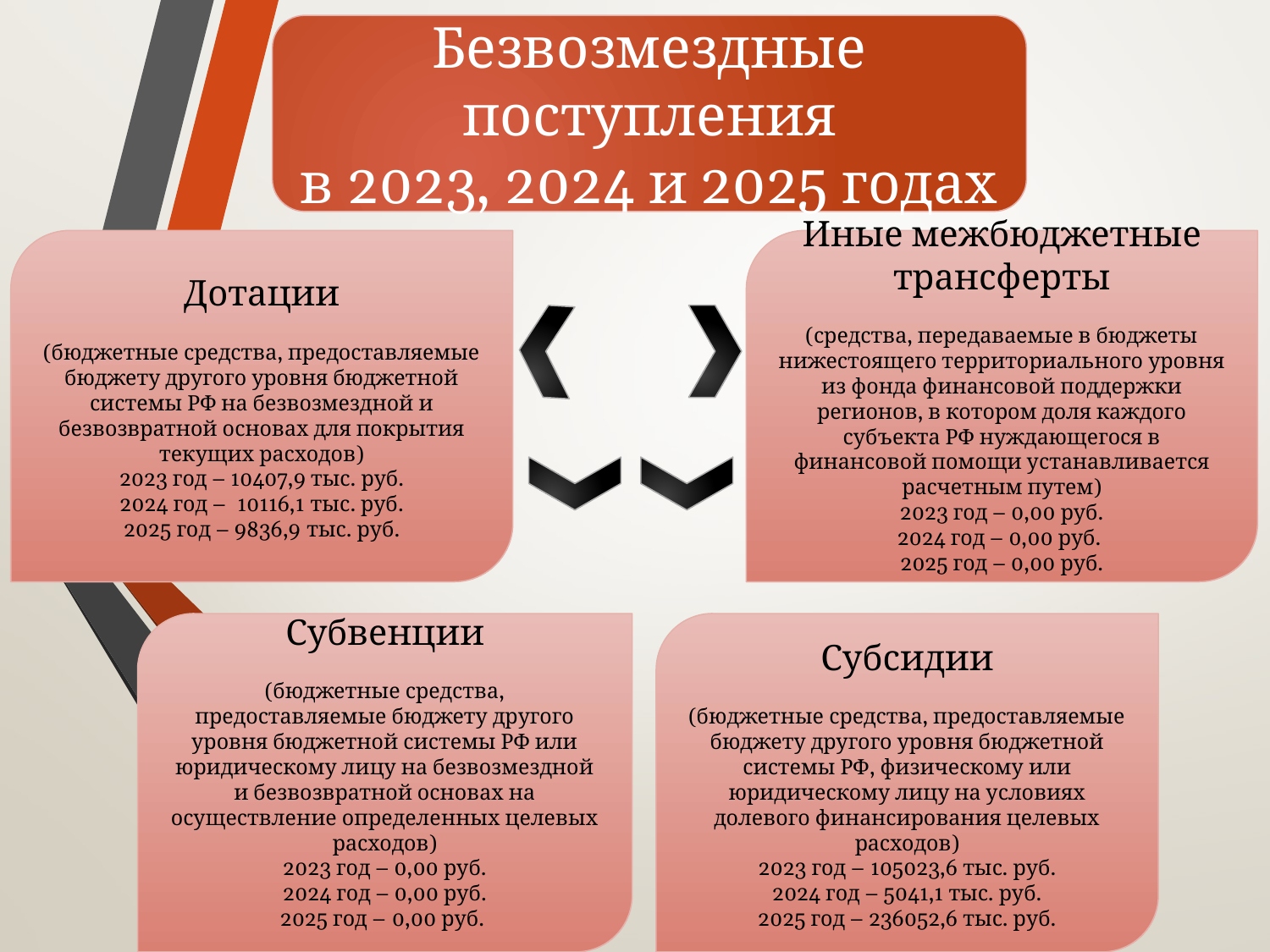

Безвозмездные поступления
в 2023, 2024 и 2025 годах
Дотации

(бюджетные средства, предоставляемые бюджету другого уровня бюджетной системы РФ на безвозмездной и безвозвратной основах для покрытия текущих расходов)
2023 год – 10407,9 тыс. руб.
2024 год –  10116,1 тыс. руб.
2025 год – 9836,9 тыс. руб.
Иные межбюджетные трансферты

(средства, передаваемые в бюджеты нижестоящего территориального уровня из фонда финансовой поддержки регионов, в котором доля каждого субъекта РФ нуждающегося в финансовой помощи устанавливается расчетным путем)
2023 год – 0,00 руб.
2024 год – 0,00 руб.
2025 год – 0,00 руб.

Субвенции

(бюджетные средства, предоставляемые бюджету другого уровня бюджетной системы РФ или юридическому лицу на безвозмездной и безвозвратной основах на осуществление определенных целевых расходов)
2023 год – 0,00 руб.
2024 год – 0,00 руб.
2025 год – 0,00 руб.

Субсидии

(бюджетные средства, предоставляемые бюджету другого уровня бюджетной системы РФ, физическому или юридическому лицу на условиях долевого финансирования целевых расходов)
2023 год – 105023,6 тыс. руб.
2024 год – 5041,1 тыс. руб.
2025 год – 236052,6 тыс. руб.